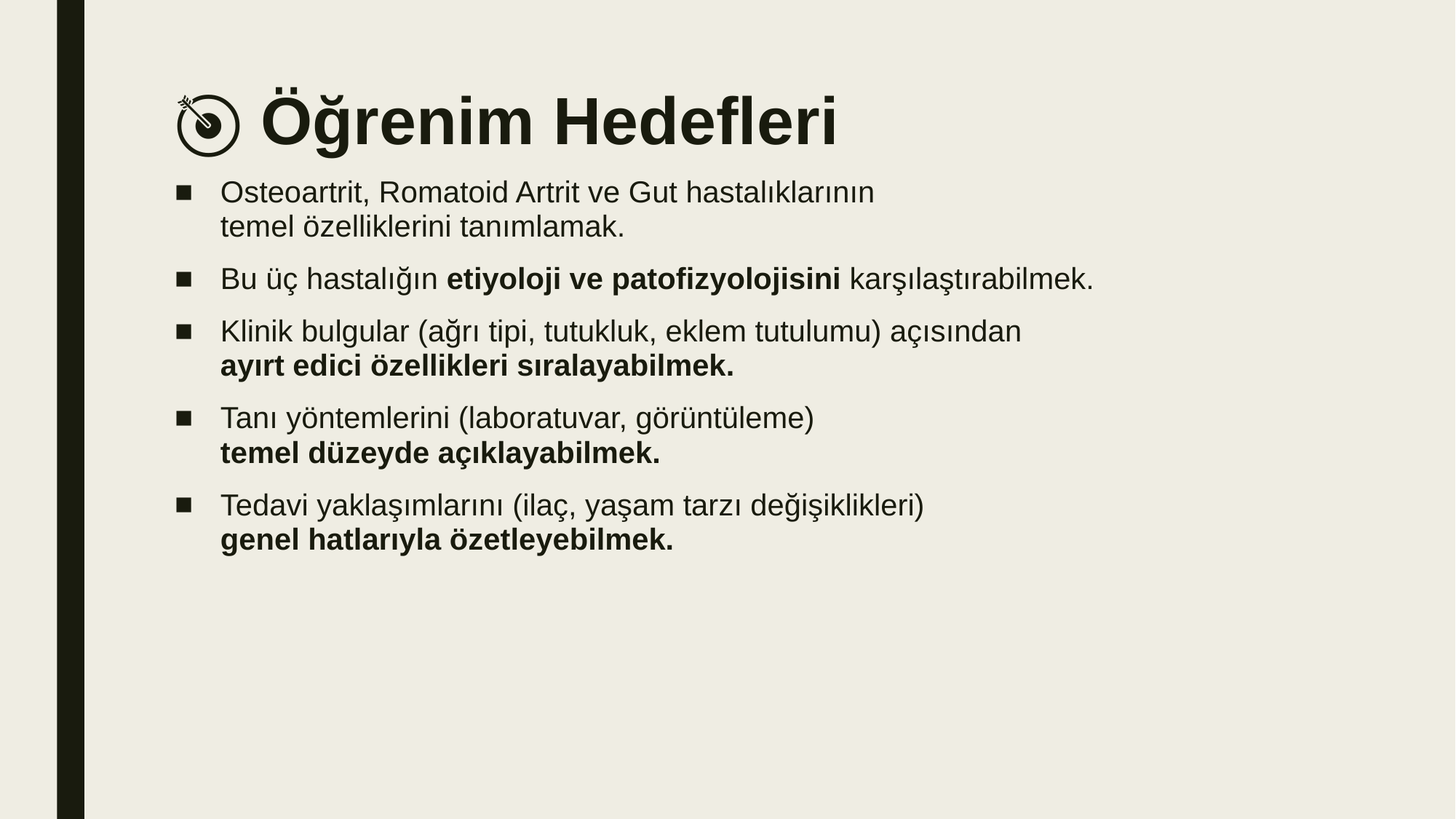

# 🎯 Öğrenim Hedefleri
Osteoartrit, Romatoid Artrit ve Gut hastalıklarının
temel özelliklerini tanımlamak.
Bu üç hastalığın etiyoloji ve patofizyolojisini karşılaştırabilmek.
Klinik bulgular (ağrı tipi, tutukluk, eklem tutulumu) açısından
ayırt edici özellikleri sıralayabilmek.
Tanı yöntemlerini (laboratuvar, görüntüleme)
temel düzeyde açıklayabilmek.
Tedavi yaklaşımlarını (ilaç, yaşam tarzı değişiklikleri)
genel hatlarıyla özetleyebilmek.